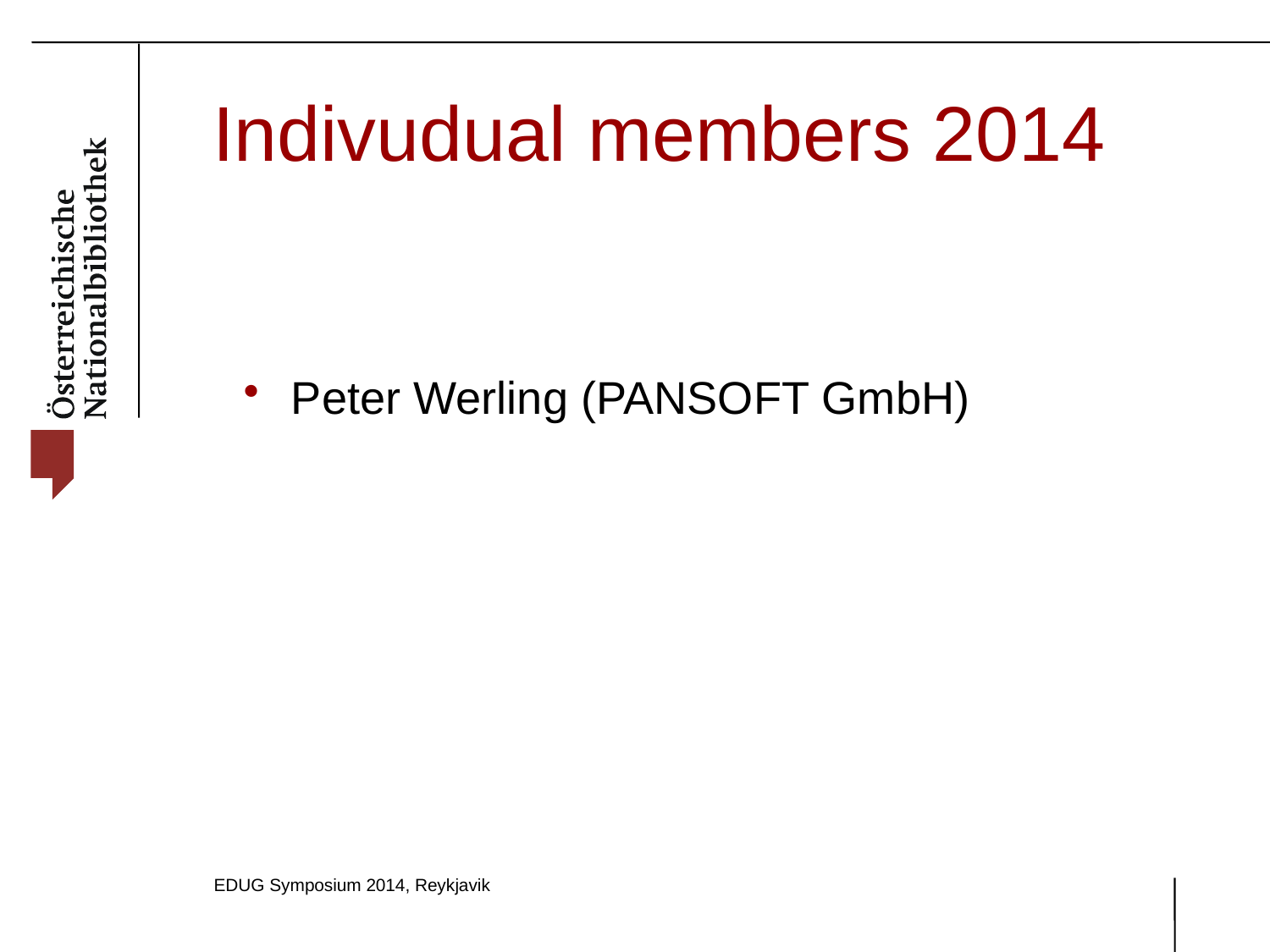

# Indivudual members 2014

Peter Werling (PANSOFT GmbH)

EDUG Symposium 2014, Reykjavik